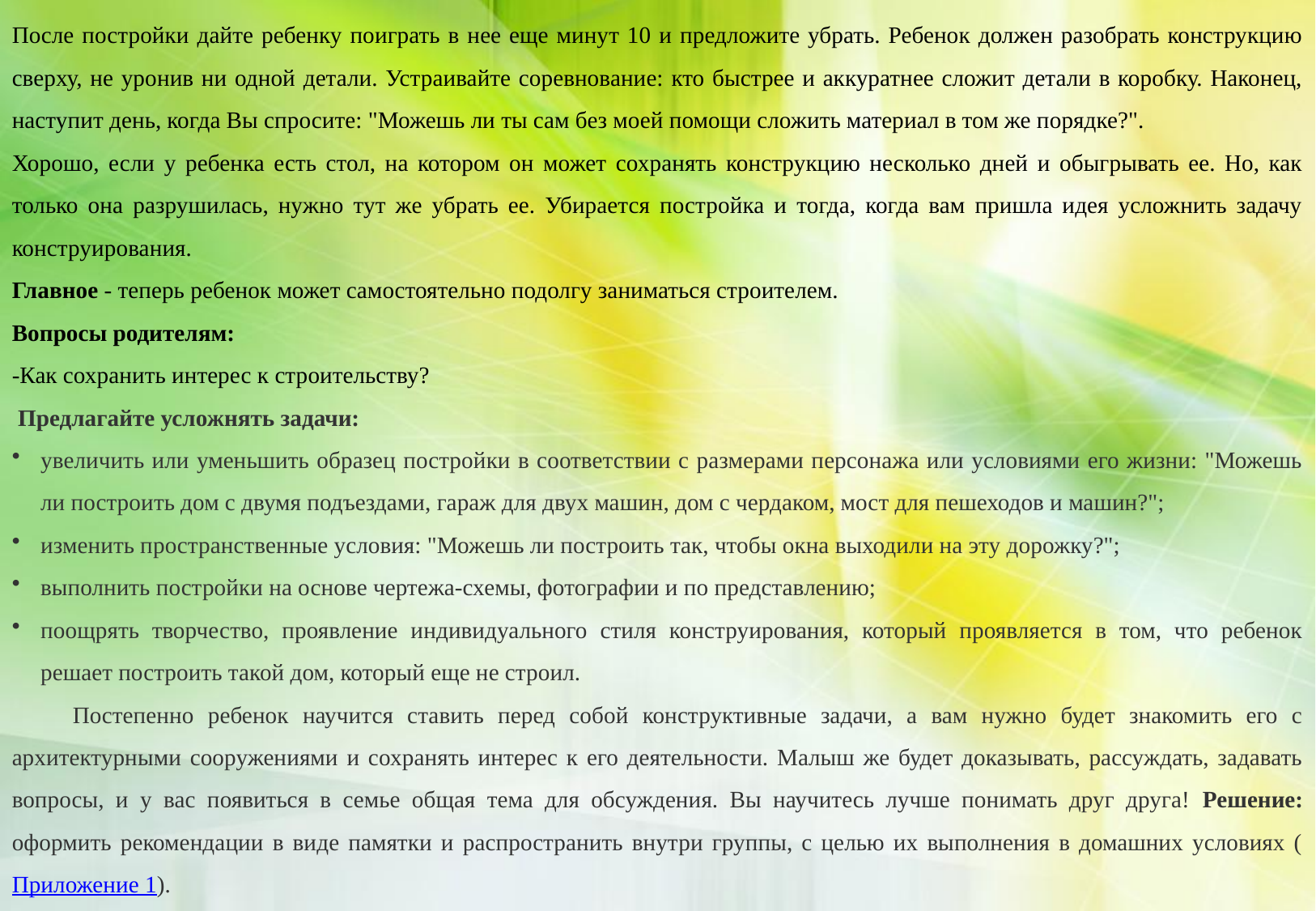

После постройки дайте ребенку поиграть в нее еще минут 10 и предложите убрать. Ребенок должен разобрать конструкцию сверху, не уронив ни одной детали. Устраивайте соревнование: кто быстрее и аккуратнее сложит детали в коробку. Наконец, наступит день, когда Вы спросите: "Можешь ли ты сам без моей помощи сложить материал в том же порядке?".
Хорошо, если у ребенка есть стол, на котором он может сохранять конструкцию несколько дней и обыгрывать ее. Но, как только она разрушилась, нужно тут же убрать ее. Убирается постройка и тогда, когда вам пришла идея усложнить задачу конструирования.
Главное - теперь ребенок может самостоятельно подолгу заниматься строителем.
Вопросы родителям:
-Как сохранить интерес к строительству?
 Предлагайте усложнять задачи:
увеличить или уменьшить образец постройки в соответствии с размерами персонажа или условиями его жизни: "Можешь ли построить дом с двумя подъездами, гараж для двух машин, дом с чердаком, мост для пешеходов и машин?";
изменить пространственные условия: "Можешь ли построить так, чтобы окна выходили на эту дорожку?";
выполнить постройки на основе чертежа-схемы, фотографии и по представлению;
поощрять творчество, проявление индивидуального стиля конструирования, который проявляется в том, что ребенок решает построить такой дом, который еще не строил.
	Постепенно ребенок научится ставить перед собой конструктивные задачи, а вам нужно будет знакомить его с архитектурными сооружениями и сохранять интерес к его деятельности. Малыш же будет доказывать, рассуждать, задавать вопросы, и у вас появиться в семье общая тема для обсуждения. Вы научитесь лучше понимать друг друга! Решение: оформить рекомендации в виде памятки и распространить внутри группы, с целью их выполнения в домашних условиях (Приложение 1).